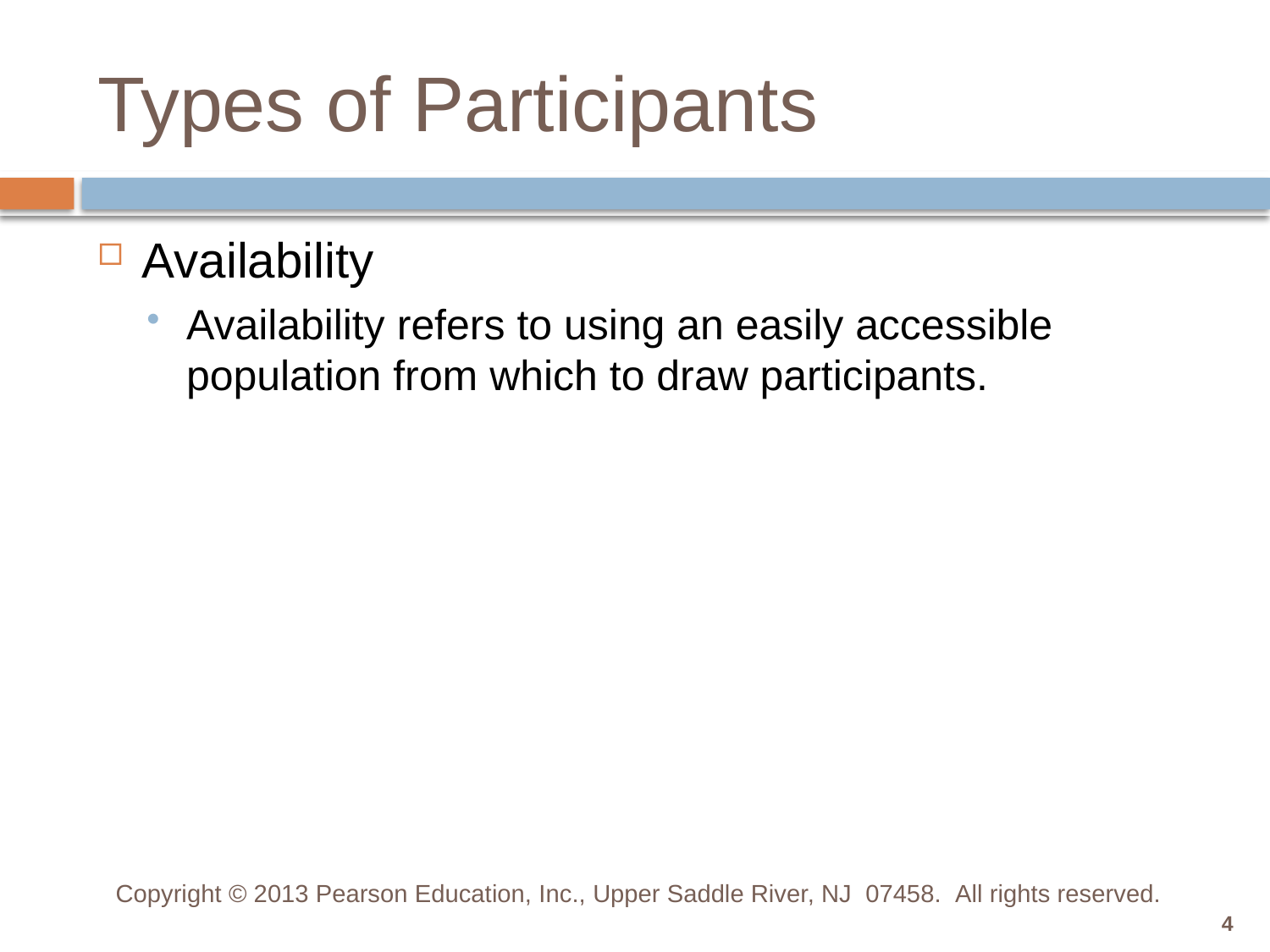

# Types of Participants
Availability
Availability refers to using an easily accessible population from which to draw participants.

Copyright © 2013 Pearson Education, Inc., Upper Saddle River, NJ  07458.  All rights reserved.
4